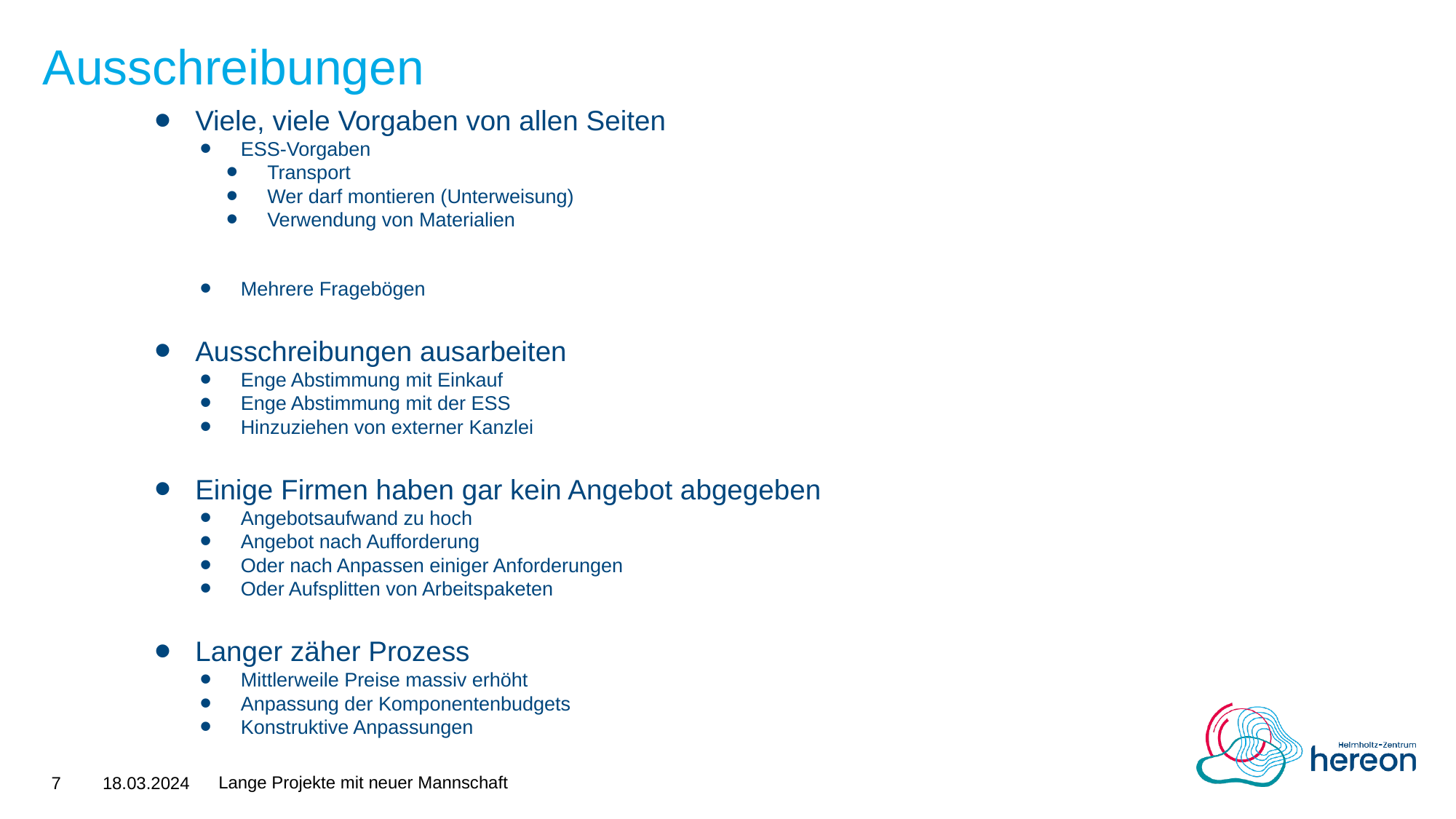

# Ausschreibungen
Viele, viele Vorgaben von allen Seiten
ESS-Vorgaben
Transport
Wer darf montieren (Unterweisung)
Verwendung von Materialien

Mehrere Fragebögen

Ausschreibungen ausarbeiten
Enge Abstimmung mit Einkauf
Enge Abstimmung mit der ESS
Hinzuziehen von externer Kanzlei

Einige Firmen haben gar kein Angebot abgegeben
Angebotsaufwand zu hoch
Angebot nach Aufforderung
Oder nach Anpassen einiger Anforderungen
Oder Aufsplitten von Arbeitspaketen

Langer zäher Prozess
Mittlerweile Preise massiv erhöht
Anpassung der Komponentenbudgets
Konstruktive Anpassungen